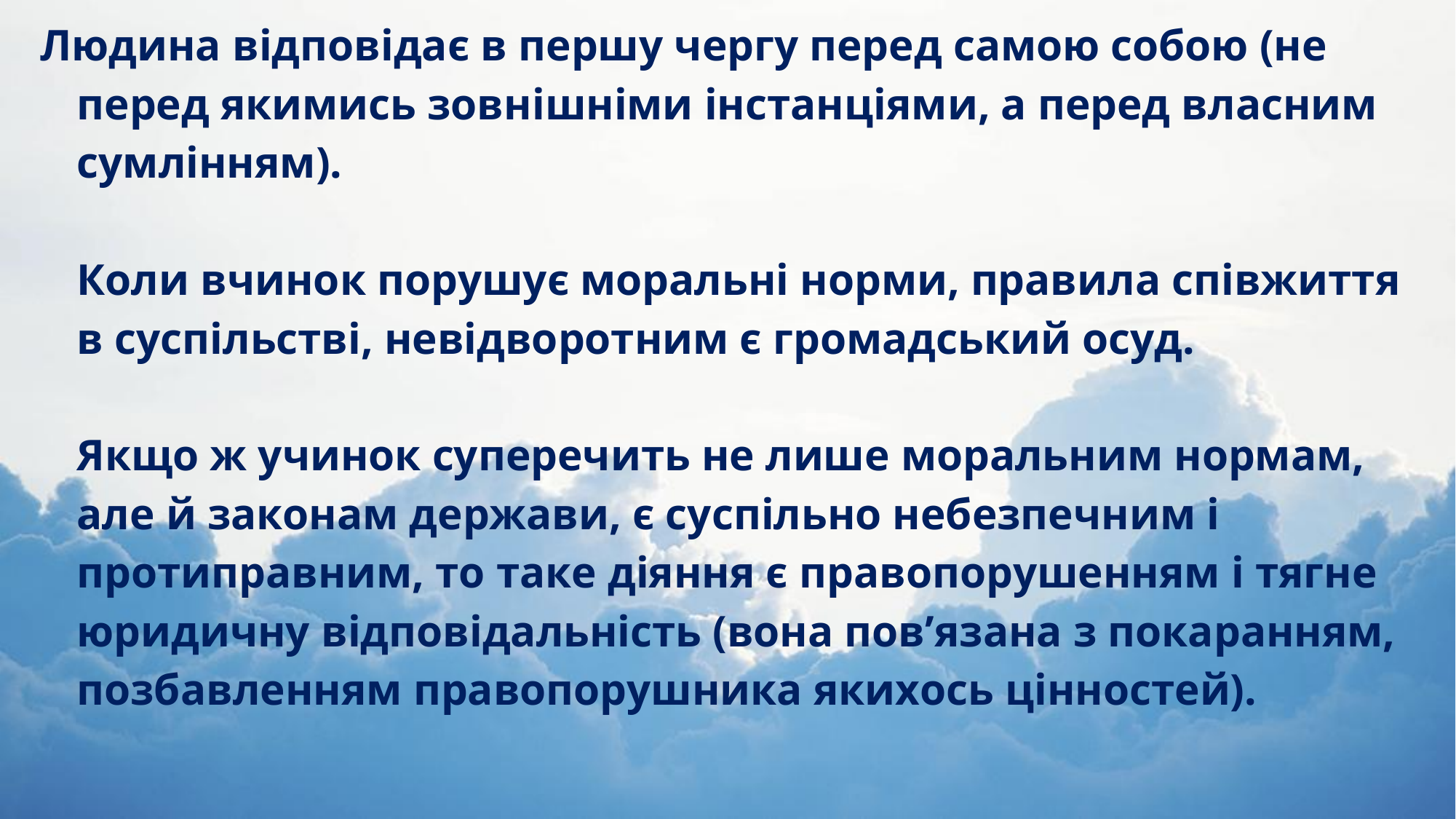

Людина відповідає в першу чергу перед самою собою (не перед якимись зовнішніми інстанціями, а перед власним сумлінням).
Коли вчинок порушує моральні норми, правила співжиття в суспільстві, невідворотним є громадський осуд.
Якщо ж учинок суперечить не лише моральним нормам, але й законам держави, є суспільно небезпечним і протиправним, то таке діяння є правопорушенням і тягне юридичну відповідальність (вона пов’язана з покаранням, позбавленням правопорушника якихось цінностей).